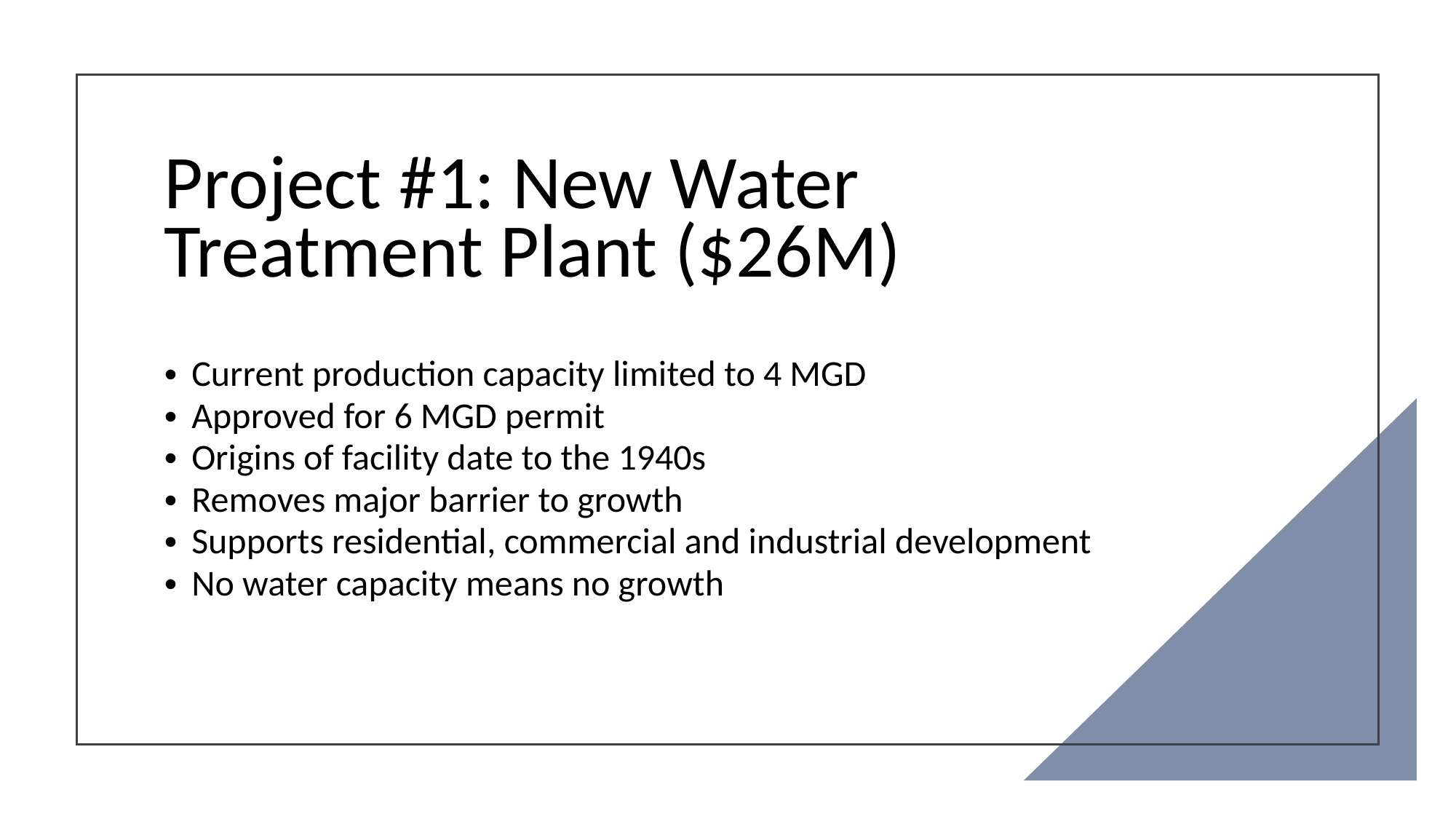

Project #1: New Water Treatment Plant ($26M)
Current production capacity limited to 4 MGD
Approved for 6 MGD permit
Origins of facility date to the 1940s
Removes major barrier to growth
Supports residential, commercial and industrial development
No water capacity means no growth